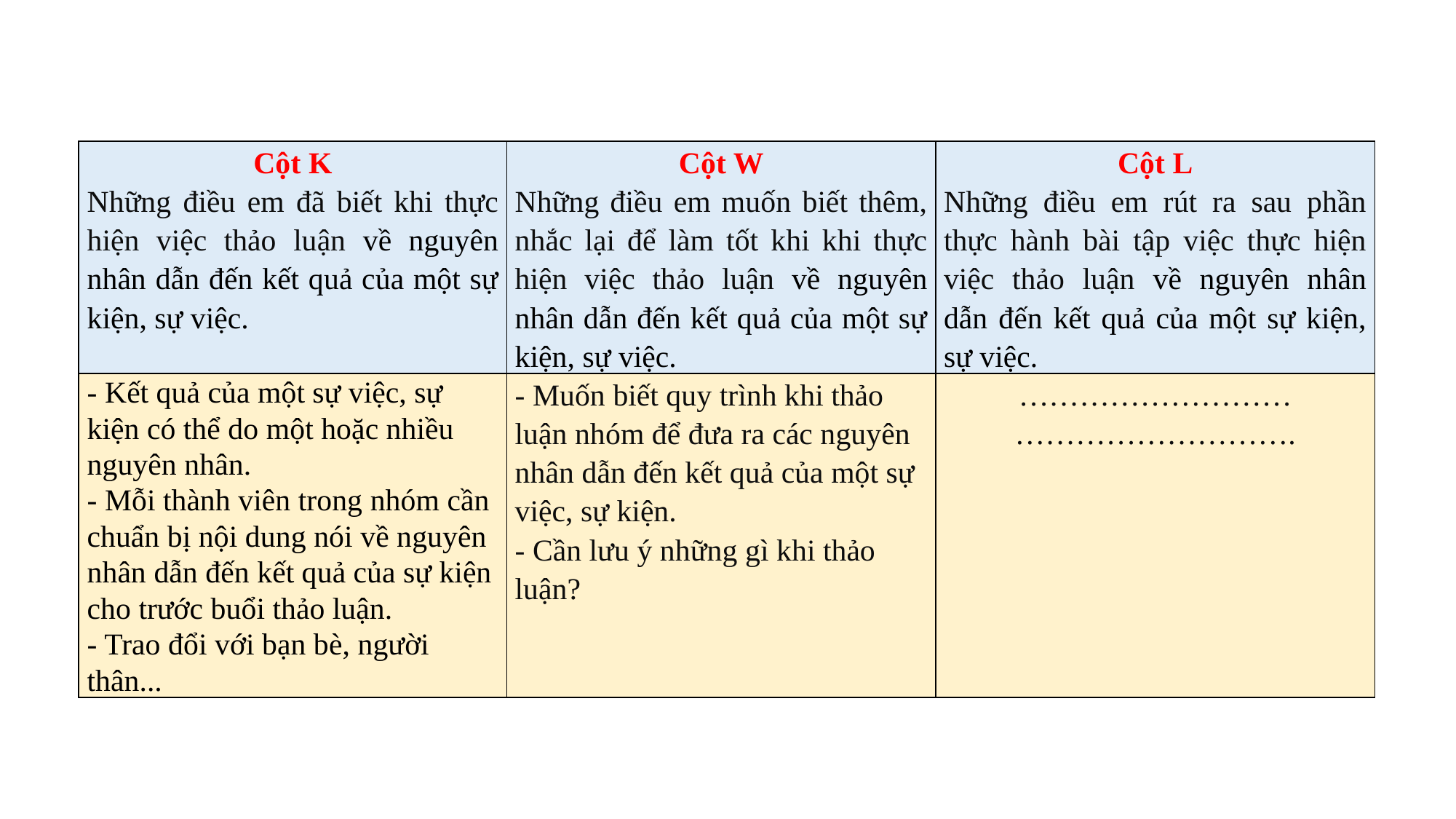

| Cột K Những điều em đã biết khi thực hiện việc thảo luận về nguyên nhân dẫn đến kết quả của một sự kiện, sự việc. | Cột W Những điều em muốn biết thêm, nhắc lại để làm tốt khi khi thực hiện việc thảo luận về nguyên nhân dẫn đến kết quả của một sự kiện, sự việc. | Cột L Những điều em rút ra sau phần thực hành bài tập việc thực hiện việc thảo luận về nguyên nhân dẫn đến kết quả của một sự kiện, sự việc. |
| --- | --- | --- |
| - Kết quả của một sự việc, sự kiện có thể do một hoặc nhiều nguyên nhân. - Mỗi thành viên trong nhóm cần chuẩn bị nội dung nói về nguyên nhân dẫn đến kết quả của sự kiện cho trước buổi thảo luận. - Trao đổi với bạn bè, người thân... | - Muốn biết quy trình khi thảo luận nhóm để đưa ra các nguyên nhân dẫn đến kết quả của một sự việc, sự kiện. - Cần lưu ý những gì khi thảo luận? | ……………………… ………………………. |